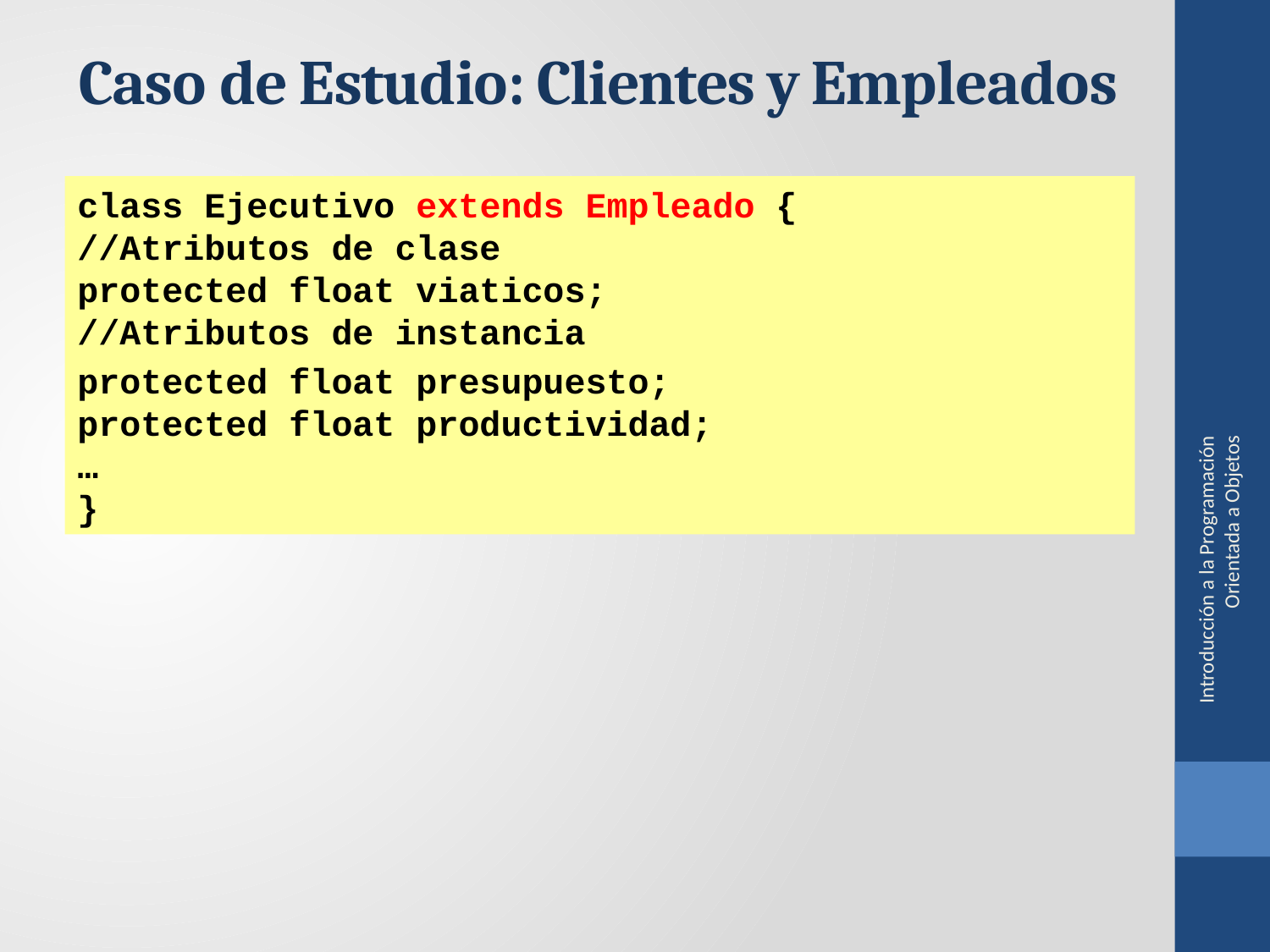

Caso de Estudio: Clientes y Empleados
class Ejecutivo extends Empleado {
//Atributos de clase
protected float viaticos;
//Atributos de instancia
protected float presupuesto;
protected float productividad;
…
}
Introducción a la Programación Orientada a Objetos